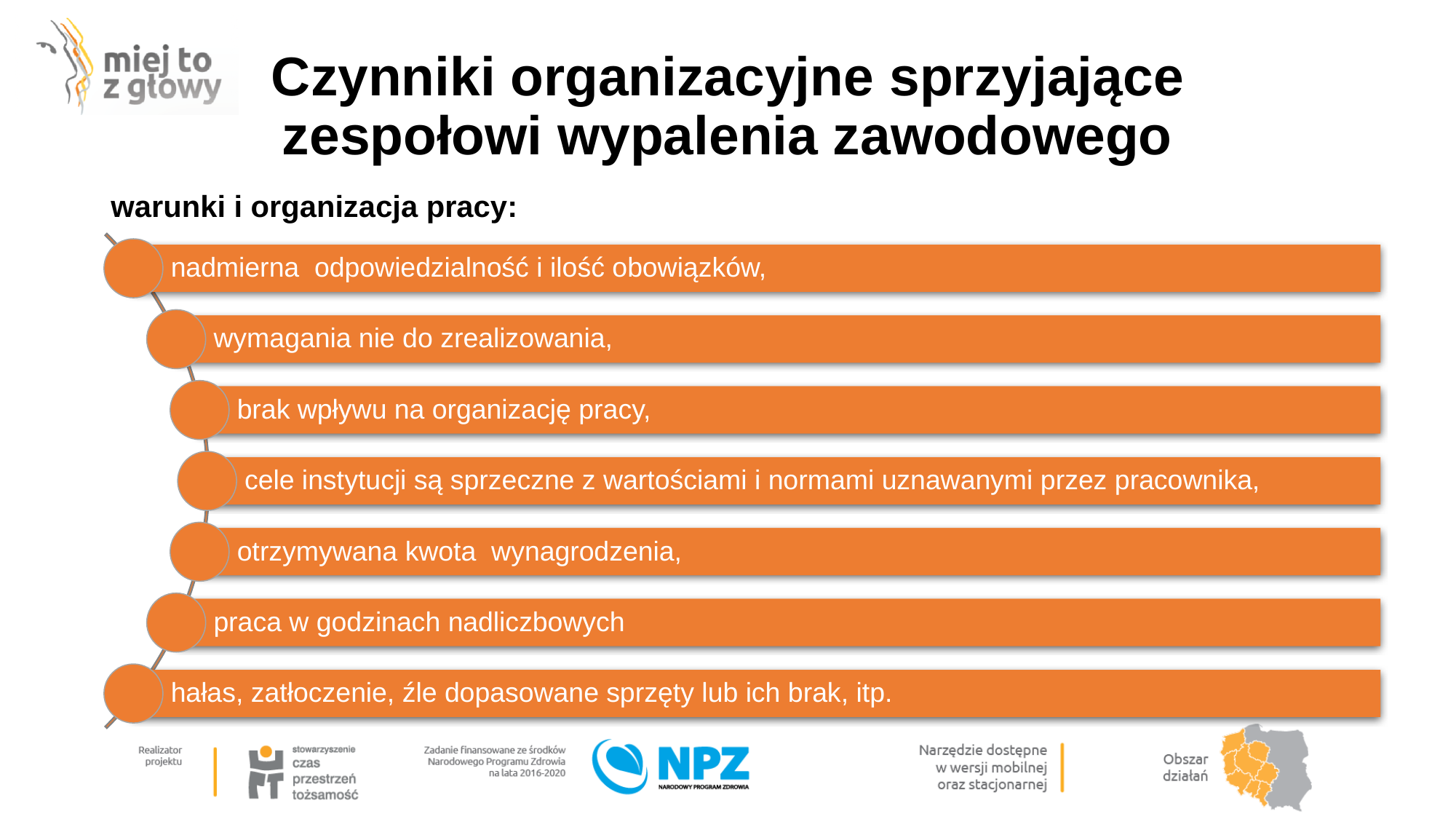

# Czynniki organizacyjne sprzyjające zespołowi wypalenia zawodowego

nadmierna  odpowiedzialność i ilość obowiązków,

wymagania nie do zrealizowania,

brak wpływu na organizację pracy,

cele instytucji są sprzeczne z wartościami i normami uznawanymi przez pracownika,

otrzymywana kwota  wynagrodzenia,

praca w godzinach nadliczbowych

hałas, zatłoczenie, źle dopasowane sprzęty lub ich brak, itp.
warunki i organizacja pracy: